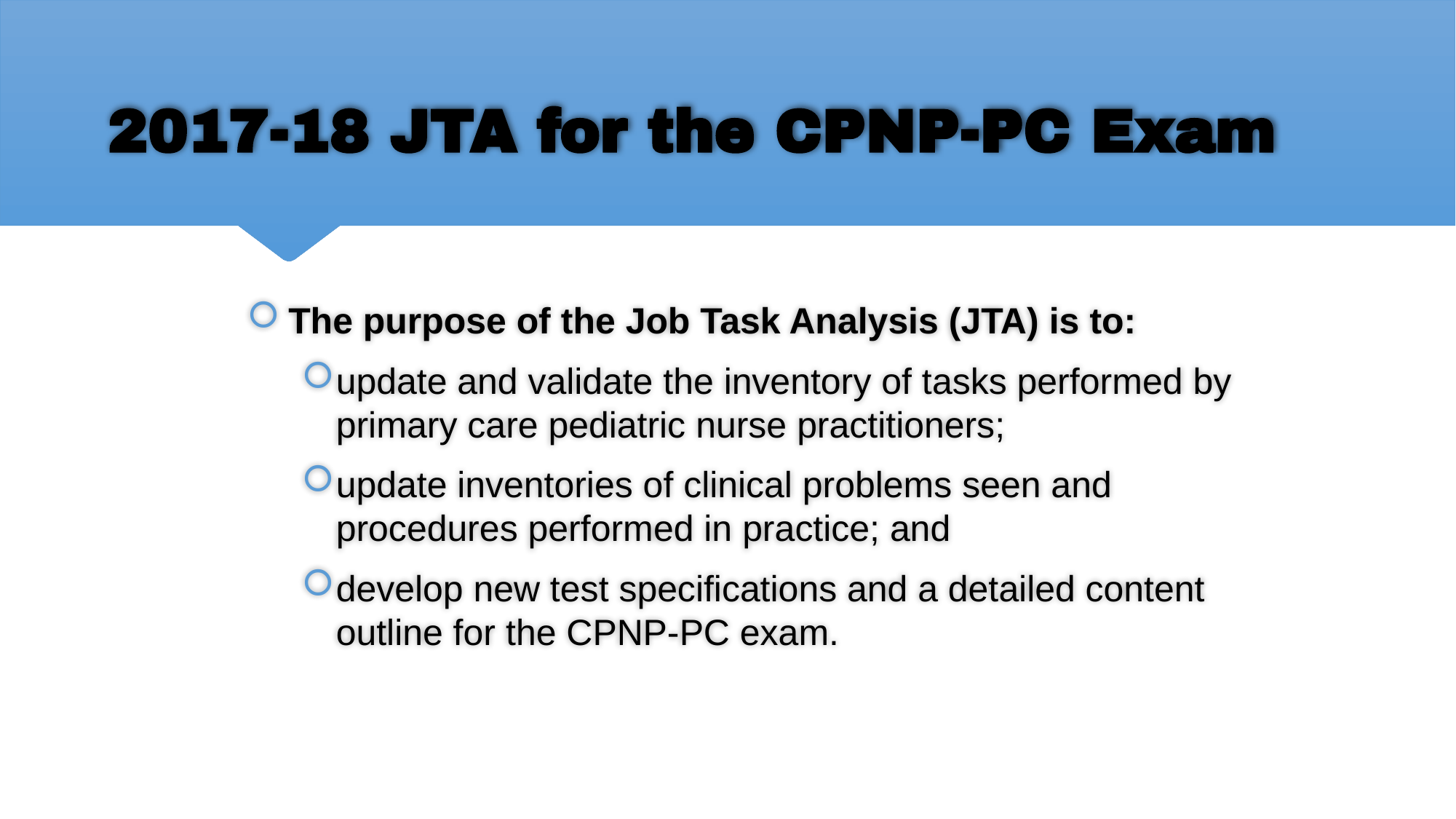

2017-18 JTA for the CPNP-PC Exam
The purpose of the Job Task Analysis (JTA) is to:
update and validate the inventory of tasks performed by primary care pediatric nurse practitioners;
update inventories of clinical problems seen and procedures performed in practice; and
develop new test specifications and a detailed content outline for the CPNP-PC exam.